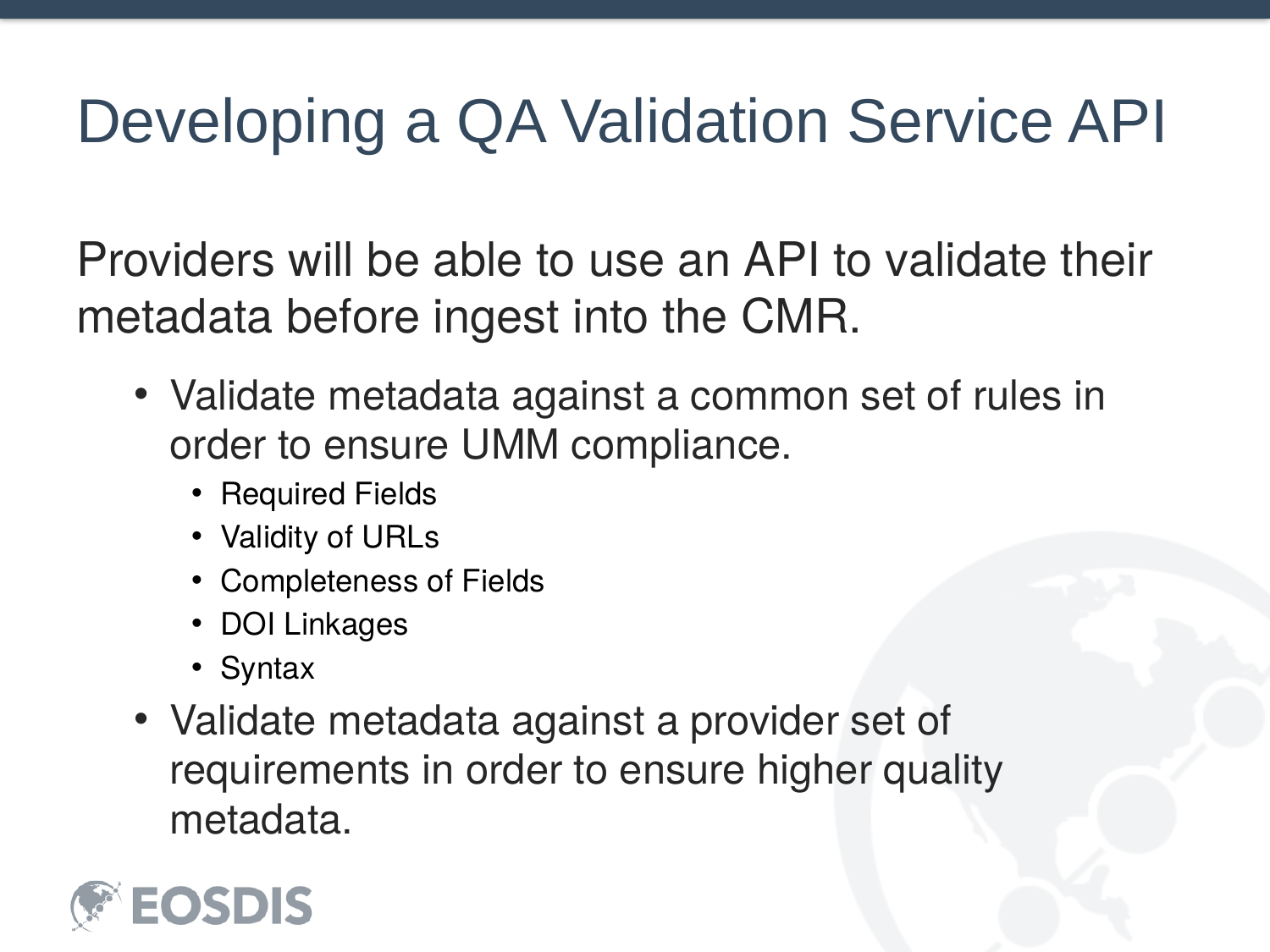

# Developing a QA Validation Service API
Providers will be able to use an API to validate their metadata before ingest into the CMR.
Validate metadata against a common set of rules in order to ensure UMM compliance.
Required Fields
Validity of URLs
Completeness of Fields
DOI Linkages
Syntax
Validate metadata against a provider set of requirements in order to ensure higher quality metadata.